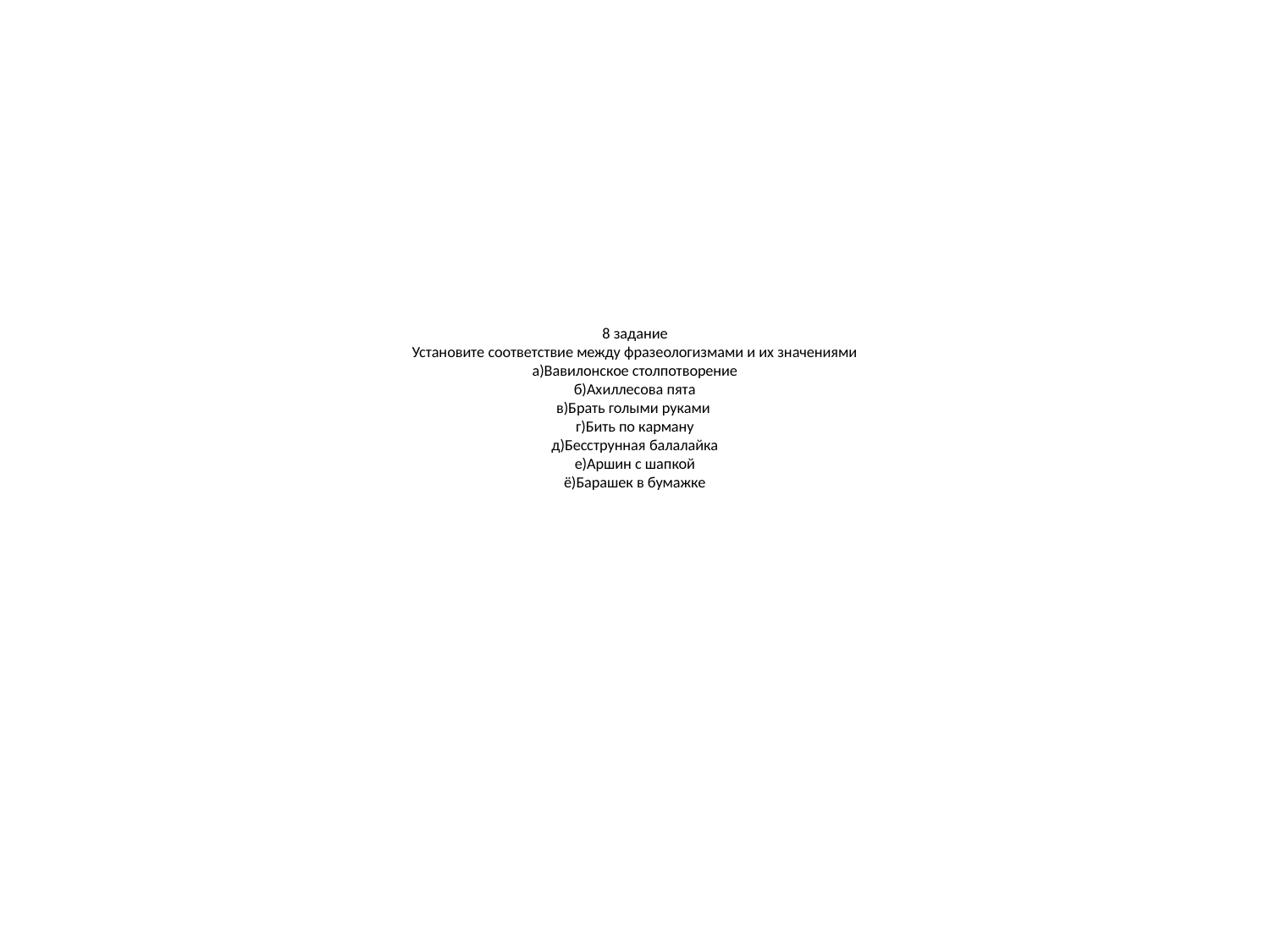

# 8 задание Установите соответствие между фразеологизмами и их значениями а)Вавилонское столпотворение б)Ахиллесова пята в)Брать голыми руками г)Бить по карману д)Бесструнная балалайка е)Аршин с шапкой ё)Барашек в бумажке